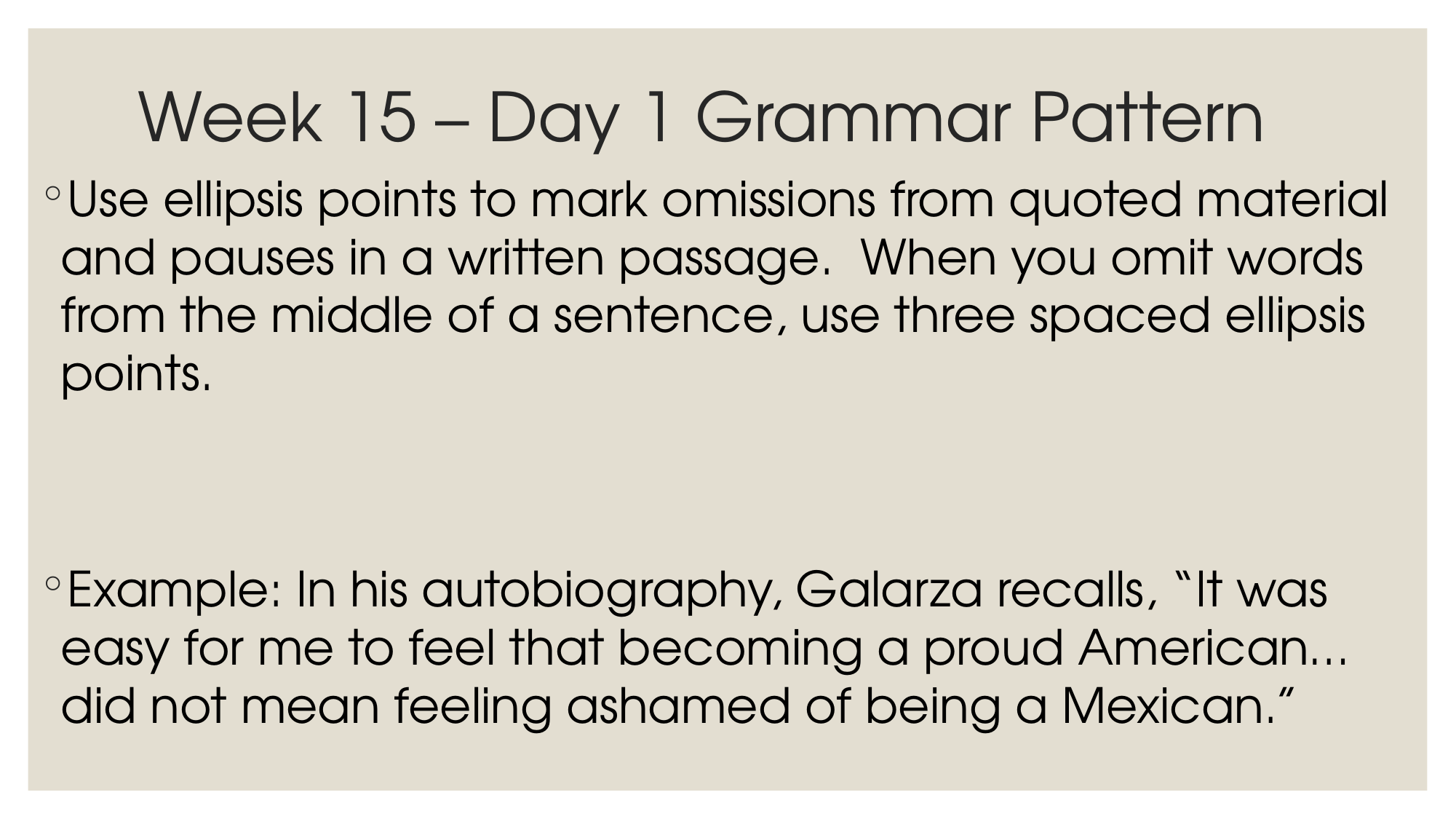

# Week 15 – Day 1 Grammar Pattern
Use ellipsis points to mark omissions from quoted material and pauses in a written passage.  When you omit words from the middle of a sentence, use three spaced ellipsis points.

Example: In his autobiography, Galarza recalls, “It was easy for me to feel that becoming a proud American…did not mean feeling ashamed of being a Mexican.”